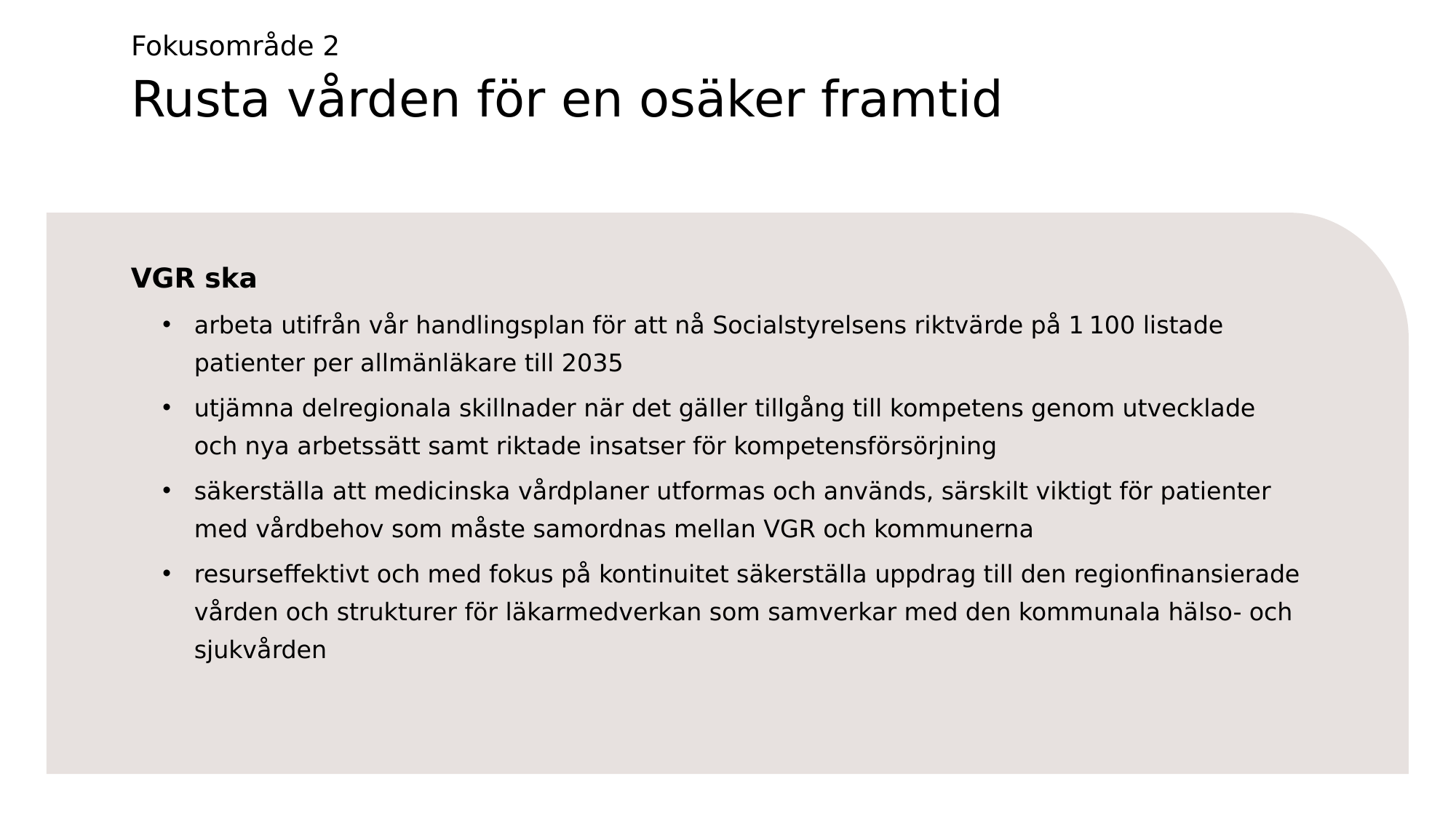

# Fokusområde 2 Rusta vården för en osäker framtid
VGR ska
arbeta utifrån vår handlingsplan för att nå Socialstyrelsens riktvärde på 1 100 listade patienter per allmänläkare till 2035
utjämna delregionala skillnader när det gäller tillgång till kompetens genom utvecklade och nya arbetssätt samt riktade insatser för kompetensförsörjning
säkerställa att medicinska vårdplaner utformas och används, särskilt viktigt för patienter med vårdbehov som måste samordnas mellan VGR och kommunerna
resurseffektivt och med fokus på kontinuitet säkerställa uppdrag till den regionfinansierade vården och strukturer för läkarmedverkan som samverkar med den kommunala hälso- och sjukvården